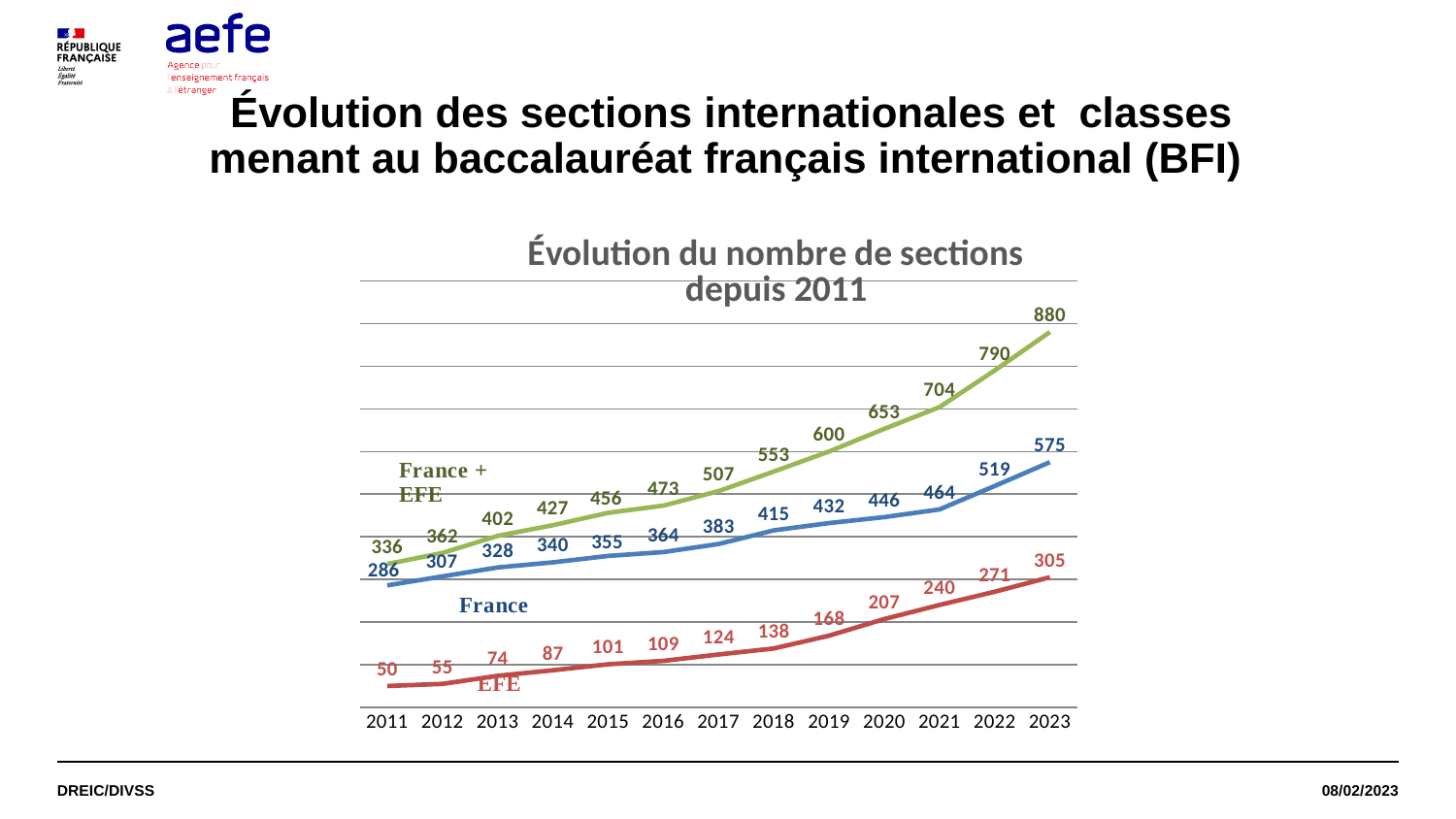

# Évolution des sections internationales et  classes menant au baccalauréat français international (BFI)

### Chart: Évolution du nombre de sections depuis 2011

| Category | France | EFE | France + EFE |
|---|---|---|---|
| 2011 | 286.0 | 50.0 | 336.0 |
| 2012 | 307.0 | 55.0 | 362.0 |
| 2013 | 328.0 | 74.0 | 402.0 |
| 2014 | 340.0 | 87.0 | 427.0 |
| 2015 | 355.0 | 101.0 | 456.0 |
| 2016 | 364.0 | 109.0 | 473.0 |
| 2017 | 383.0 | 124.0 | 507.0 |
| 2018 | 415.0 | 138.0 | 553.0 |
| 2019 | 432.0 | 168.0 | 600.0 |
| 2020 | 446.0 | 207.0 | 653.0 |
| 2021 | 464.0 | 240.0 | 704.0 |
| 2022 | 519.0 | 271.0 | 790.0 |
| 2023 | 575.0 | 305.0 | 880.0 |
DREIC/DIVSS
08/02/2023